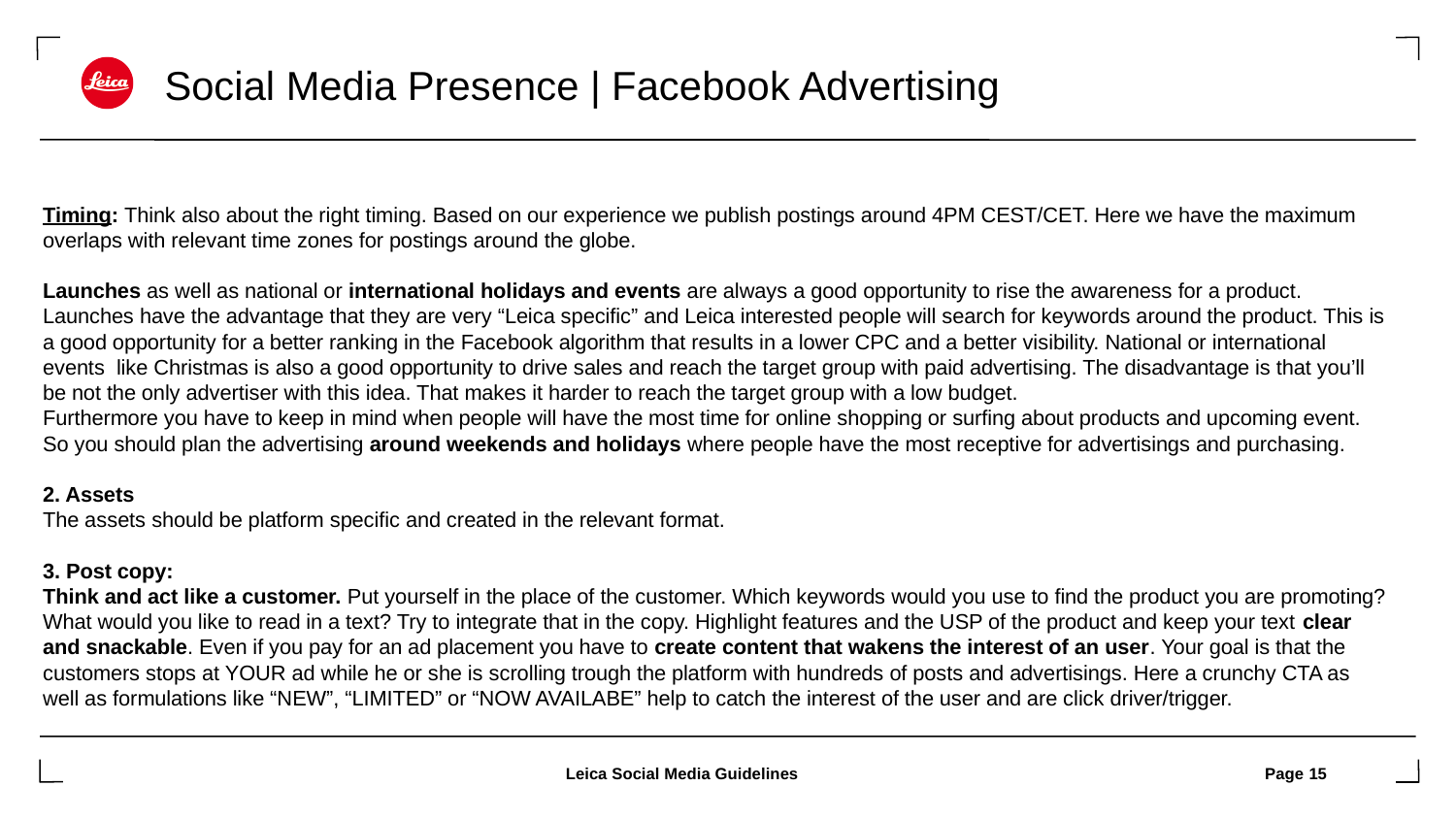

# Social Media Presence | Facebook Advertising

Timing: Think also about the right timing. Based on our experience we publish postings around 4PM CEST/CET. Here we have the maximum overlaps with relevant time zones for postings around the globe.

Launches as well as national or international holidays and events are always a good opportunity to rise the awareness for a product. Launches have the advantage that they are very “Leica specific” and Leica interested people will search for keywords around the product. This is a good opportunity for a better ranking in the Facebook algorithm that results in a lower CPC and a better visibility. National or international events  like Christmas is also a good opportunity to drive sales and reach the target group with paid advertising. The disadvantage is that you’ll be not the only advertiser with this idea. That makes it harder to reach the target group with a low budget.
Furthermore you have to keep in mind when people will have the most time for online shopping or surfing about products and upcoming event. So you should plan the advertising around weekends and holidays where people have the most receptive for advertisings and purchasing.

2. Assets
The assets should be platform specific and created in the relevant format.

3. Post copy:
Think and act like a customer. Put yourself in the place of the customer. Which keywords would you use to find the product you are promoting? What would you like to read in a text? Try to integrate that in the copy. Highlight features and the USP of the product and keep your text clear and snackable. Even if you pay for an ad placement you have to create content that wakens the interest of an user. Your goal is that the customers stops at YOUR ad while he or she is scrolling trough the platform with hundreds of posts and advertisings. Here a crunchy CTA as well as formulations like “NEW”, “LIMITED” or “NOW AVAILABE” help to catch the interest of the user and are click driver/trigger.

			 Leica Social Media Guidelines		                                                          Page 15